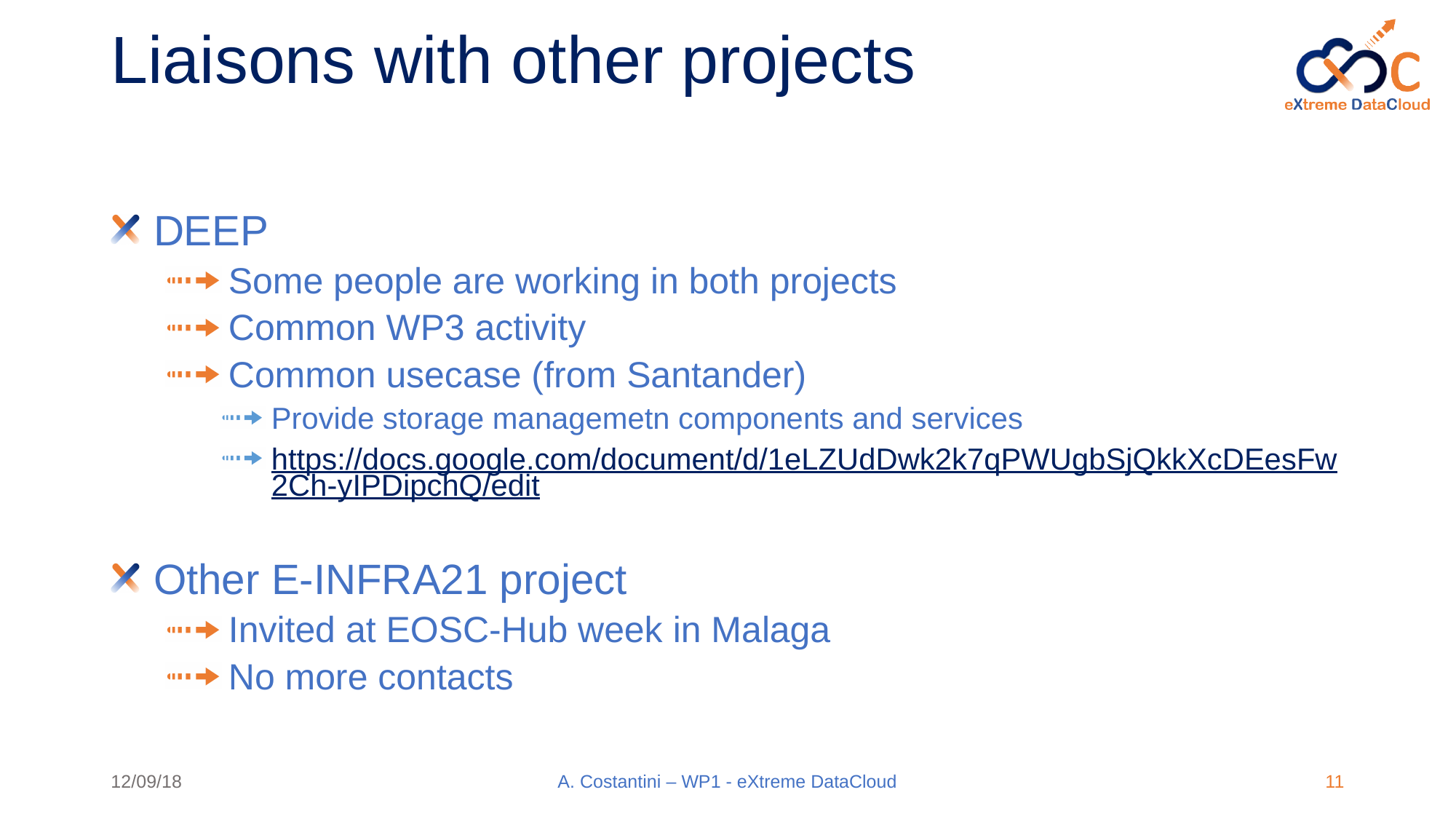

# Liaisons with other projects

DEEP
Some people are working in both projects
Common WP3 activity
Common usecase (from Santander)
Provide storage managemetn components and services
https://docs.google.com/document/d/1eLZUdDwk2k7qPWUgbSjQkkXcDEesFw2Ch-yIPDipchQ/edit

Other E-INFRA21 project
Invited at EOSC-Hub week in Malaga
No more contacts
12/09/18
A. Costantini – WP1 - eXtreme DataCloud
11